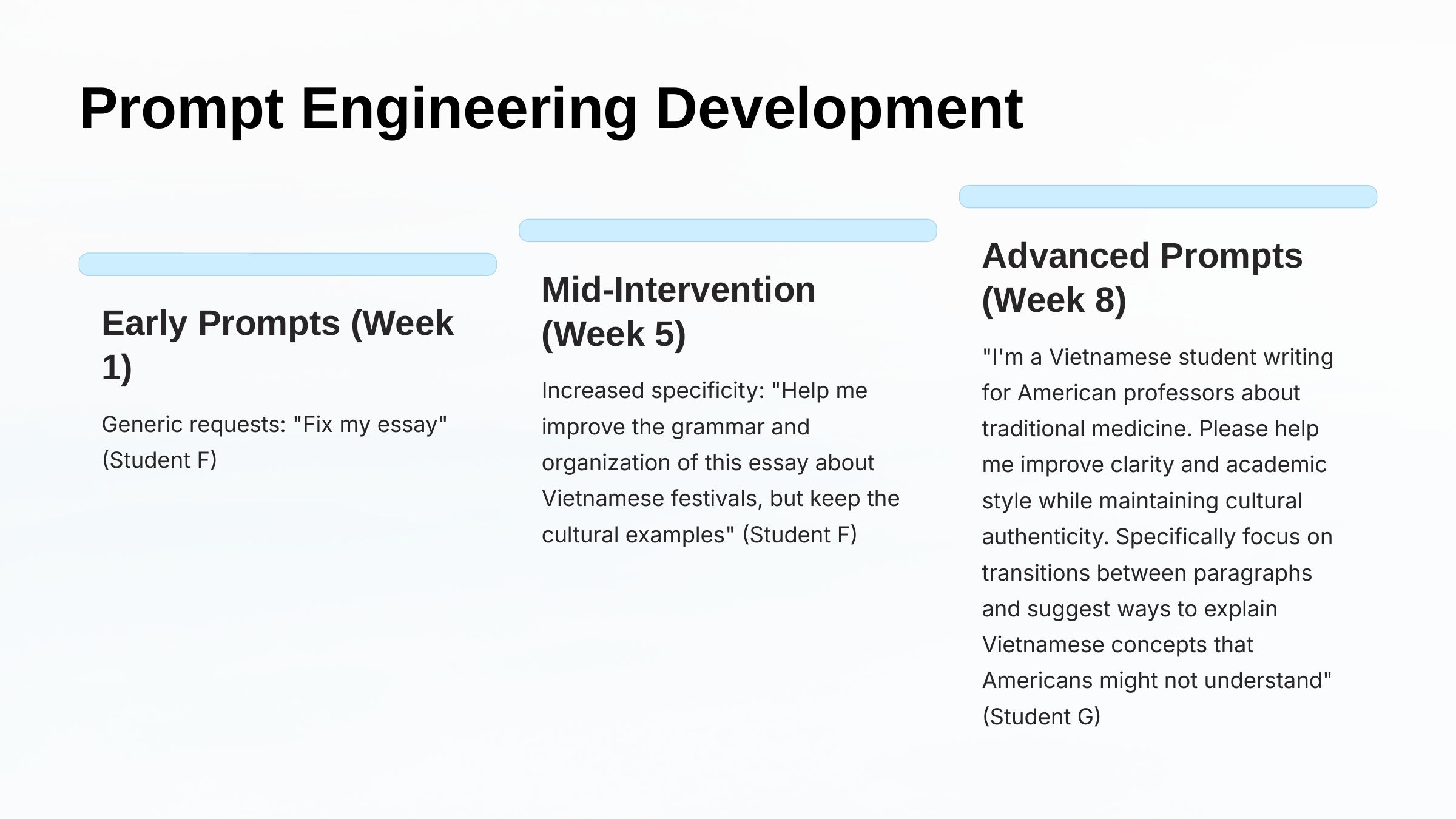

Prompt Engineering Development

Advanced Prompts (Week 8)

Mid-Intervention (Week 5)
Early Prompts (Week 1)
"I'm a Vietnamese student writing for American professors about traditional medicine. Please help me improve clarity and academic style while maintaining cultural authenticity. Specifically focus on transitions between paragraphs and suggest ways to explain Vietnamese concepts that Americans might not understand" (Student G)
Increased specificity: "Help me improve the grammar and organization of this essay about Vietnamese festivals, but keep the cultural examples" (Student F)
Generic requests: "Fix my essay" (Student F)